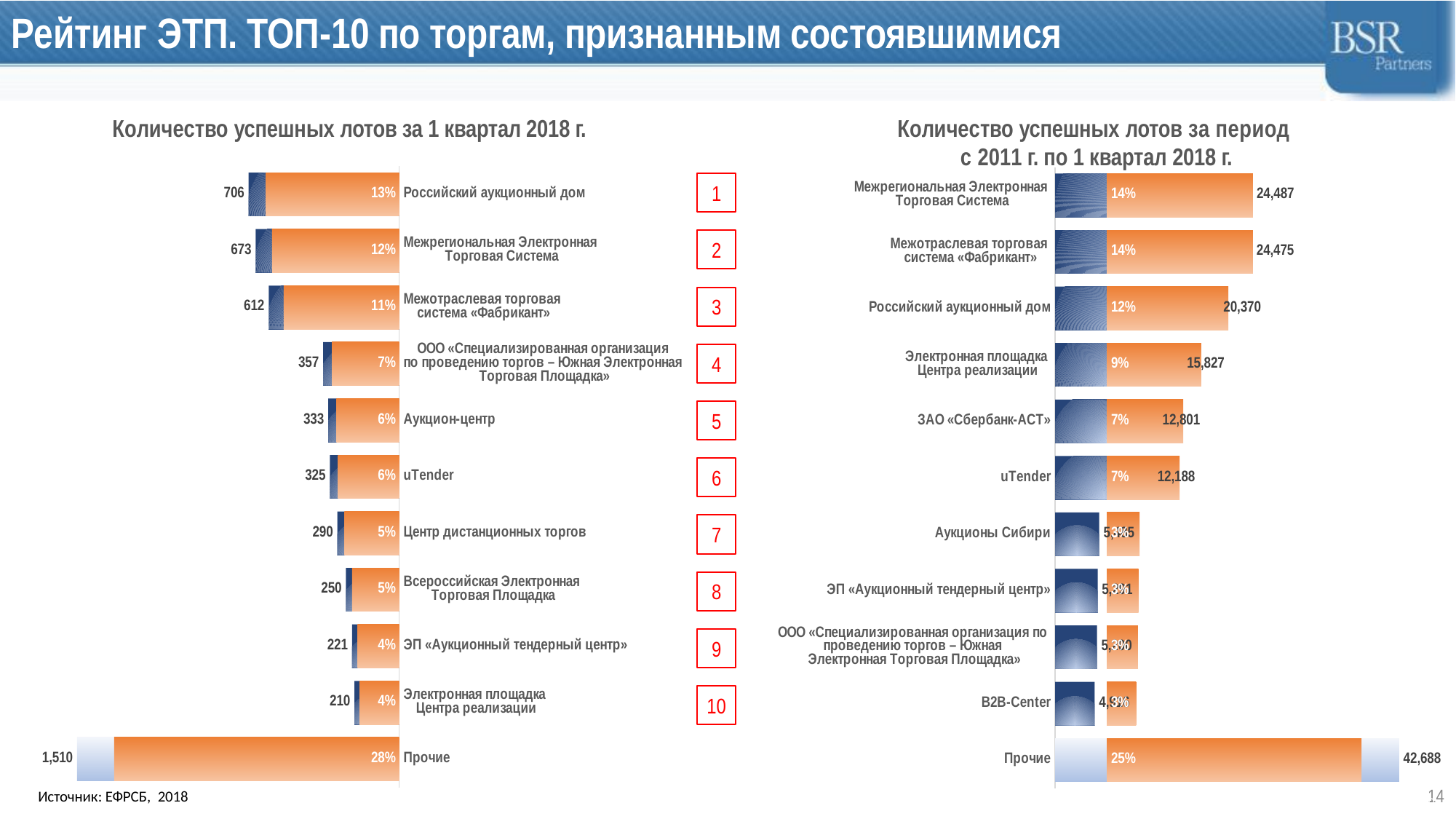

# Рейтинг ЭТП. ТОП-10 по торгам, признанным состоявшимися

### Chart

| Category | Ряд 1 | Ряд 2 |
|---|---|---|
| Прочие | 42688.0 | 0.24571744335973475 |
| B2B-Center | 4916.0 | 0.028297108123042918 |
| ООО «Специализированная организация по
проведению торгов – Южная
Электронная Торговая Площадка» | 5200.0 | 0.029931847485724812 |
| ЭП «Аукционный тендерный центр» | 5291.0 | 0.030455654816724995 |
| Аукционы Сибири | 5485.0 | 0.03157234297292319 |
| uTender | 12188.0 | 0.07015564560692576 |
| ЗАО «Сбербанк-АСТ» | 12801.0 | 0.0736841499355314 |
| Электронная площадка
Центра реализации | 15827.0 | 0.09110218272241666 |
| Российский аукционный дом | 20370.0 | 0.11725225640081047 |
| Межотраслевая торговая
система «Фабрикант» | 24475.0 | 0.1408811475409836 |
| Межрегиональная Электронная
Торговая Система | 24487.0 | 0.14095022103518143 |

### Chart

| Category | Ряд 1 | Ряд 2 |
|---|---|---|
| Прочие | 1510.0 | 0.2751959176234737 |
| Электронная площадка
Центра реализации | 210.0 | 0.03827227993439038 |
| ЭП «Аукционный тендерный центр» | 221.0 | 0.040277018407144156 |
| Всероссийская Электронная
Торговая Площадка | 250.0 | 0.0455622380171314 |
| Центр дистанционных торгов | 290.0 | 0.05285219609987243 |
| uTender | 325.0 | 0.05923090942227082 |
| Аукцион-центр | 333.0 | 0.06068890103881903 |
| ООО «Специализированная организация
по проведению торгов – Южная Электронная
Торговая Площадка» | 357.0 | 0.06506287588846364 |
| Межотраслевая торговая
система «Фабрикант» | 612.0 | 0.11153635866593767 |
| Межрегиональная Электронная
Торговая Система | 673.0 | 0.12265354474211773 |
| Российский аукционный дом | 706.0 | 0.1286677601603791 |
Количество успешных лотов за 1 квартал 2018 г.
Количество успешных лотов за период
с 2011 г. по 1 квартал 2018 г.
1
2
3
4
5
6
7
8
9
10
14
Источник: ЕФРСБ,  2018